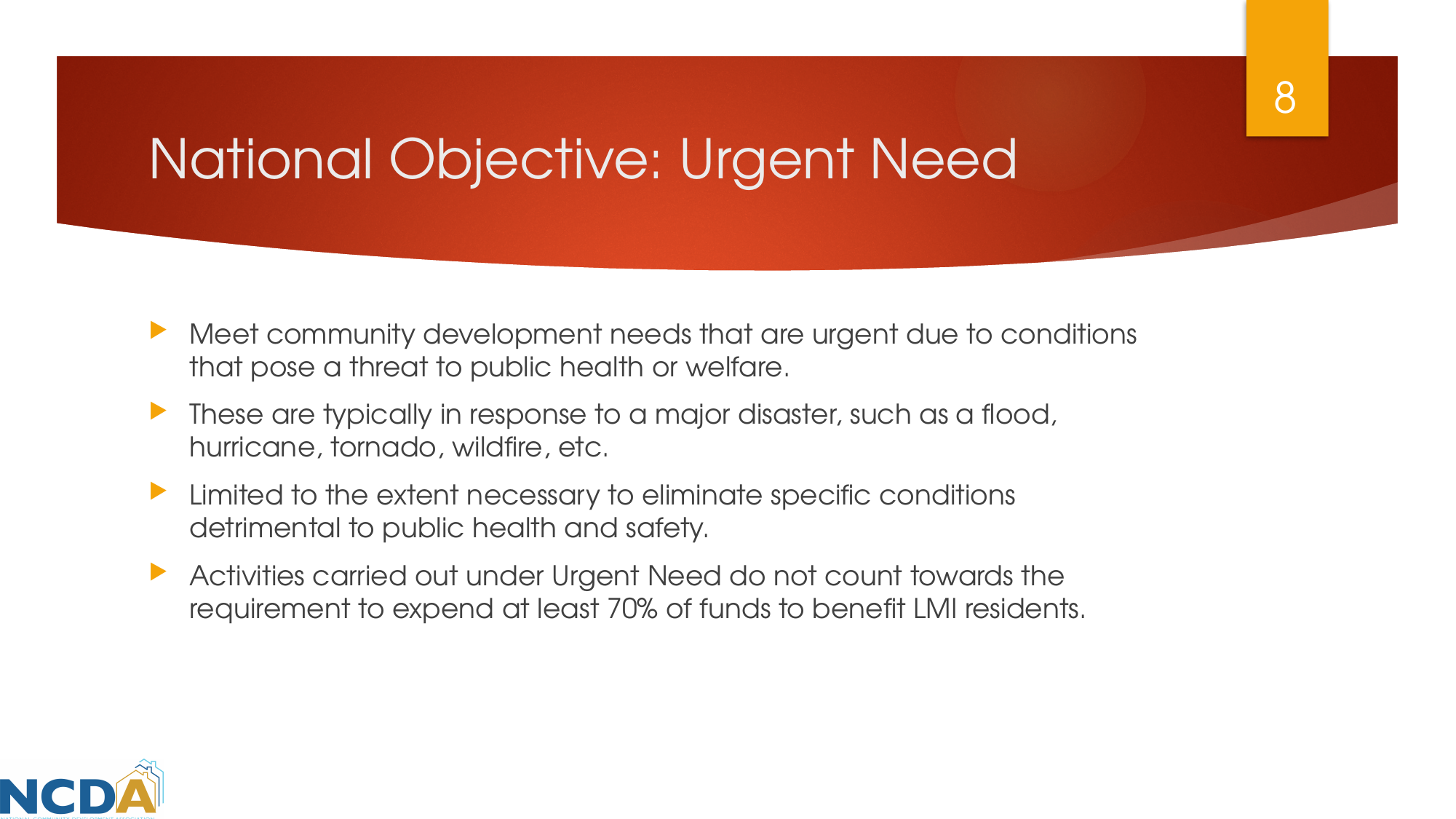

8
# National Objective: Urgent Need
Meet community development needs that are urgent due to conditions that pose a threat to public health or welfare.
These are typically in response to a major disaster, such as a flood, hurricane, tornado, wildfire, etc.
Limited to the extent necessary to eliminate specific conditions detrimental to public health and safety.
Activities carried out under Urgent Need do not count towards the requirement to expend at least 70% of funds to benefit LMI residents.